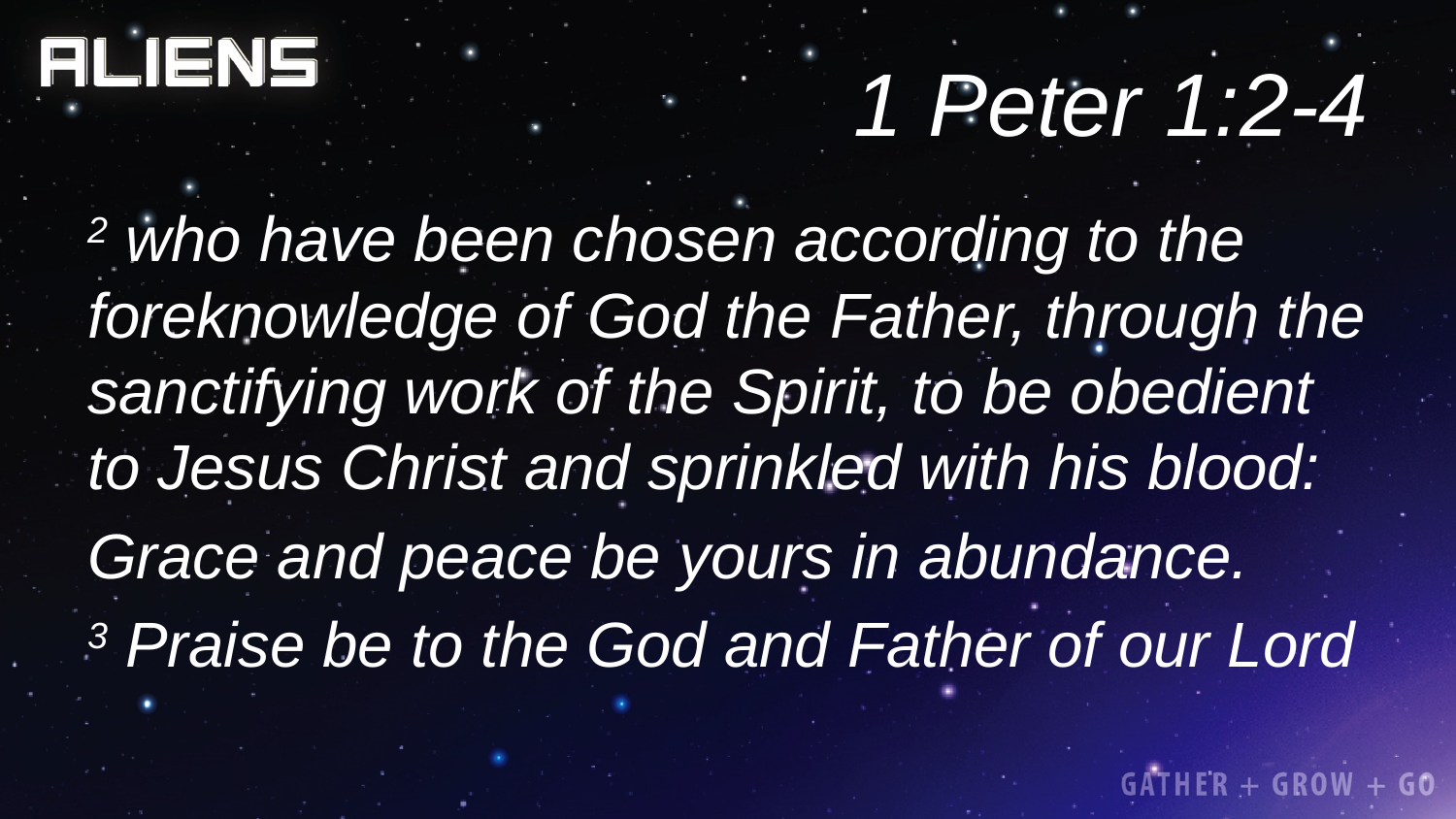

# 1 Peter 1:2-4
2 who have been chosen according to the foreknowledge of God the Father, through the sanctifying work of the Spirit, to be obedient to Jesus Christ and sprinkled with his blood:
Grace and peace be yours in abundance.
3 Praise be to the God and Father of our Lord